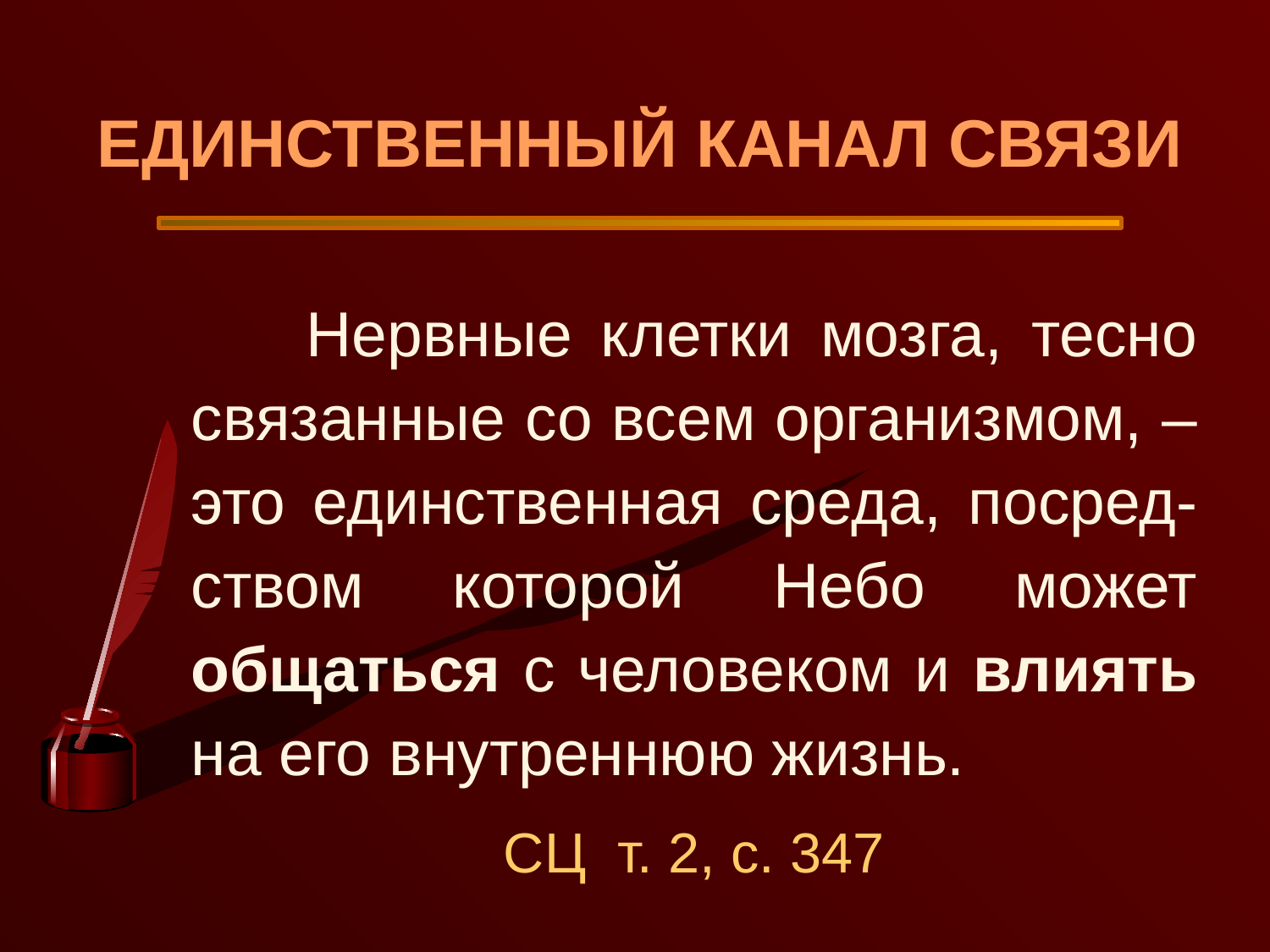

ЕДИНСТВЕННЫЙ КАНАЛ СВЯЗИ

    Нервные клетки мозга, тесно связанные со всем организмом, – это единственная среда, посред-ством которой Небо может общаться с человеком и влиять на его внутреннюю жизнь.
СЦ  т. 2, с. 347